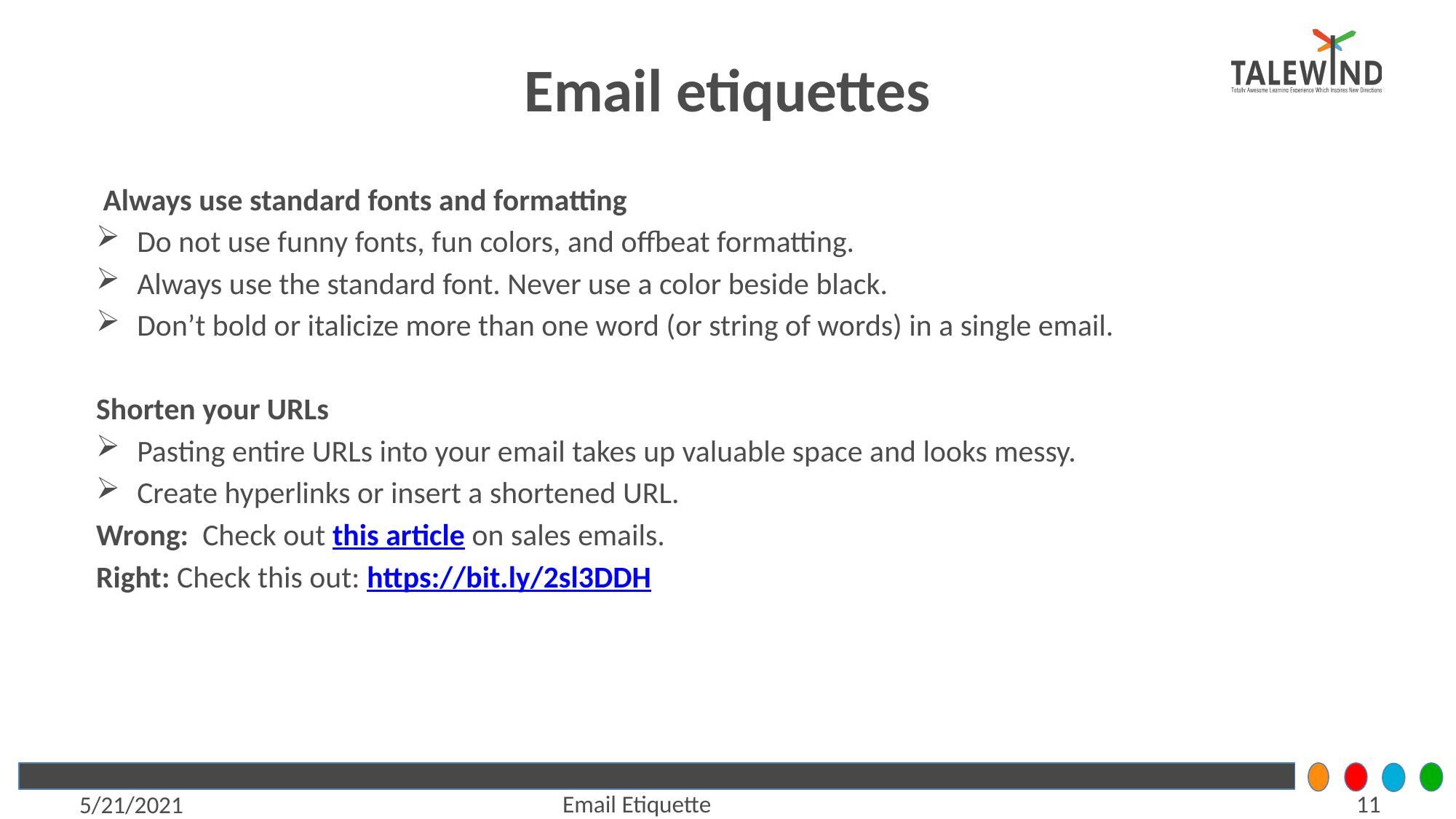

# Email etiquettes
 Always use standard fonts and formatting
Do not use funny fonts, fun colors, and offbeat formatting.
Always use the standard font. Never use a color beside black.
Don’t bold or italicize more than one word (or string of words) in a single email.

Shorten your URLs
Pasting entire URLs into your email takes up valuable space and looks messy.
Create hyperlinks or insert a shortened URL.
Wrong:  Check out this article on sales emails.
Right: Check this out: https://bit.ly/2sl3DDH

11
Email Etiquette
5/21/2021